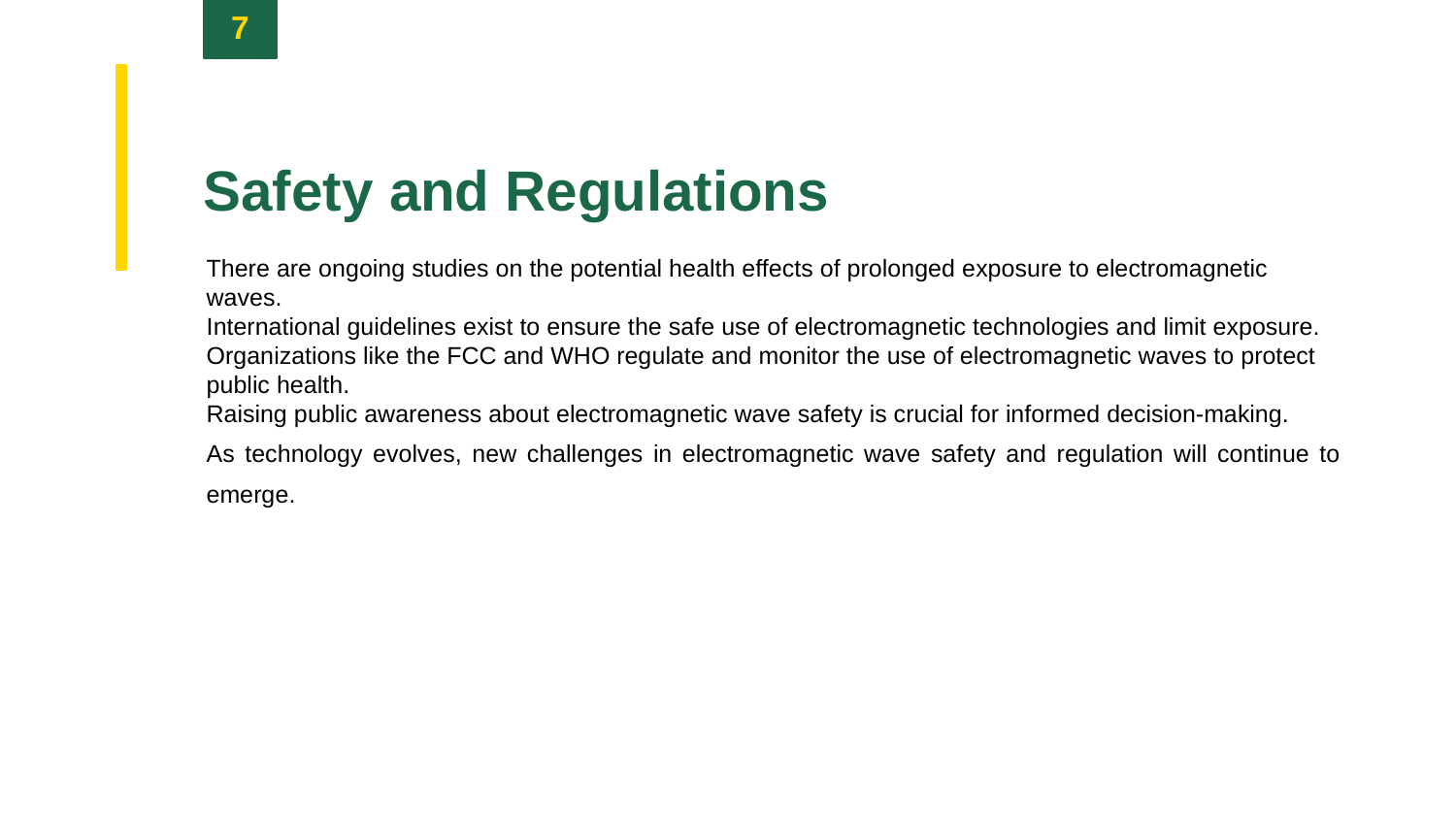

7

Safety and Regulations
There are ongoing studies on the potential health effects of prolonged exposure to electromagnetic waves.
International guidelines exist to ensure the safe use of electromagnetic technologies and limit exposure.
Organizations like the FCC and WHO regulate and monitor the use of electromagnetic waves to protect public health.
Raising public awareness about electromagnetic wave safety is crucial for informed decision-making.
As technology evolves, new challenges in electromagnetic wave safety and regulation will continue to emerge.